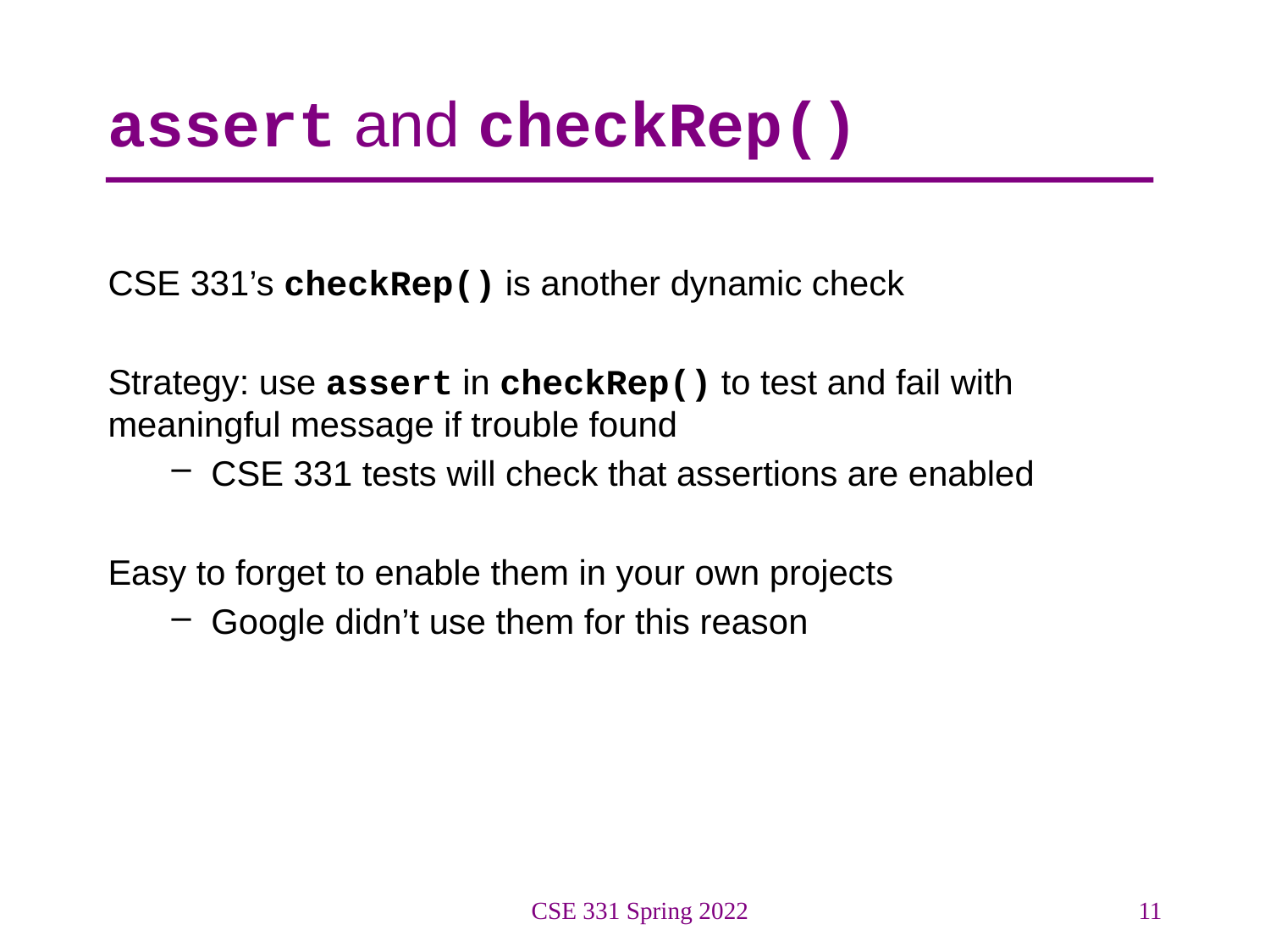

# assert and checkRep()
CSE 331’s checkRep() is another dynamic check

Strategy: use assert in checkRep() to test and fail with meaningful message if trouble found
CSE 331 tests will check that assertions are enabled

Easy to forget to enable them in your own projects
Google didn’t use them for this reason
CSE 331 Spring 2022

11